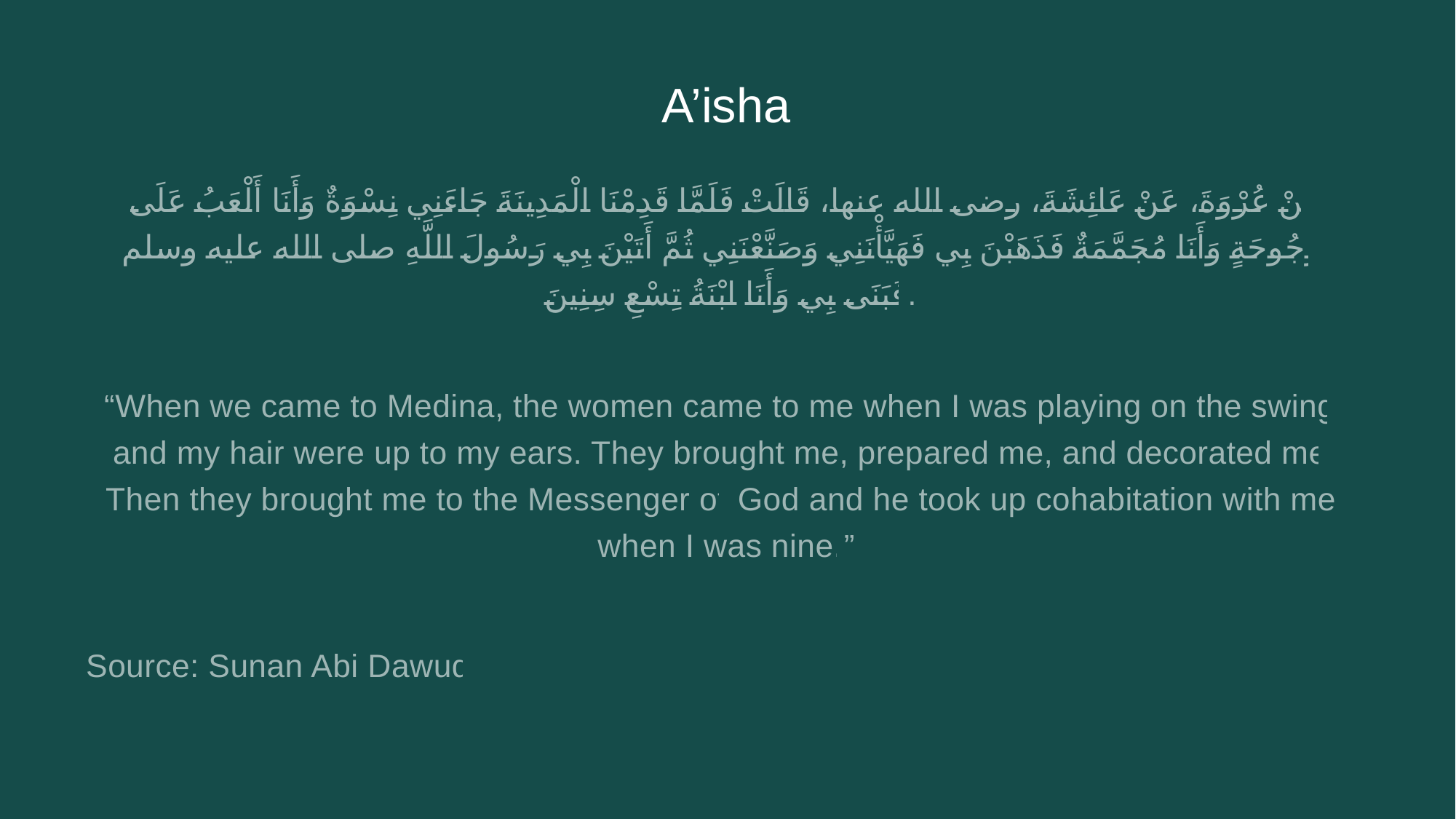

# A’isha
عَنْ عُرْوَةَ، عَنْ عَائِشَةَ، رضى الله عنها، قَالَتْ فَلَمَّا قَدِمْنَا الْمَدِينَةَ جَاءَنِي نِسْوَةٌ وَأَنَا أَلْعَبُ عَلَى أُرْجُوحَةٍ وَأَنَا مُجَمَّمَةٌ فَذَهَبْنَ بِي فَهَيَّأْنَنِي وَصَنَّعْنَنِي ثُمَّ أَتَيْنَ بِي رَسُولَ اللَّهِ صلى الله عليه وسلم فَبَنَى بِي وَأَنَا ابْنَةُ تِسْعِ سِنِينَ ‏.

“When we came to Medina, the women came to me when I was playing on the swing, and my hair were up to my ears. They brought me, prepared me, and decorated me. Then they brought me to the Messenger of God and he took up cohabitation with me, when I was nine.‏”

Source: Sunan Abi Dawud